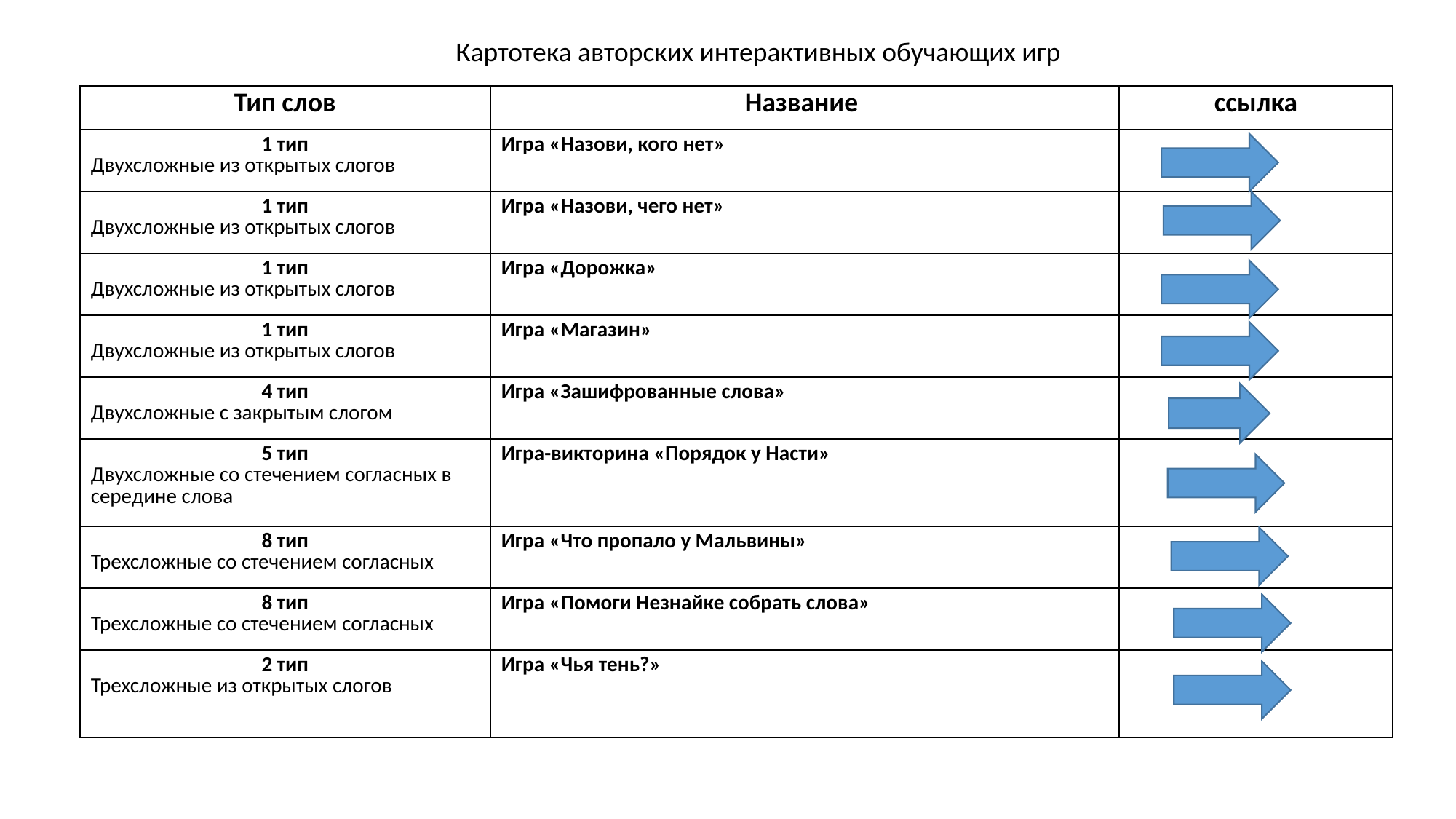

Картотека авторских интерактивных обучающих игр
| Тип слов | Название | ссылка |
| --- | --- | --- |
| 1 тип Двухсложные из открытых слогов | Игра «Назови, кого нет» |  |
| 1 тип Двухсложные из открытых слогов | Игра «Назови, чего нет» |  |
| 1 тип Двухсложные из открытых слогов | Игра «Дорожка» |  |
| 1 тип Двухсложные из открытых слогов | Игра «Магазин» |  |
| 4 тип Двухсложные с закрытым слогом | Игра «Зашифрованные слова» |  |
| 5 тип Двухсложные со стечением согласных в середине слова | Игра-викторина «Порядок у Насти» |  |
| 8 тип Трехсложные со стечением согласных | Игра «Что пропало у Мальвины» |  |
| 8 тип Трехсложные со стечением согласных | Игра «Помоги Незнайке собрать слова» |  |
| 2 тип Трехсложные из открытых слогов | Игра «Чья тень?» |  |